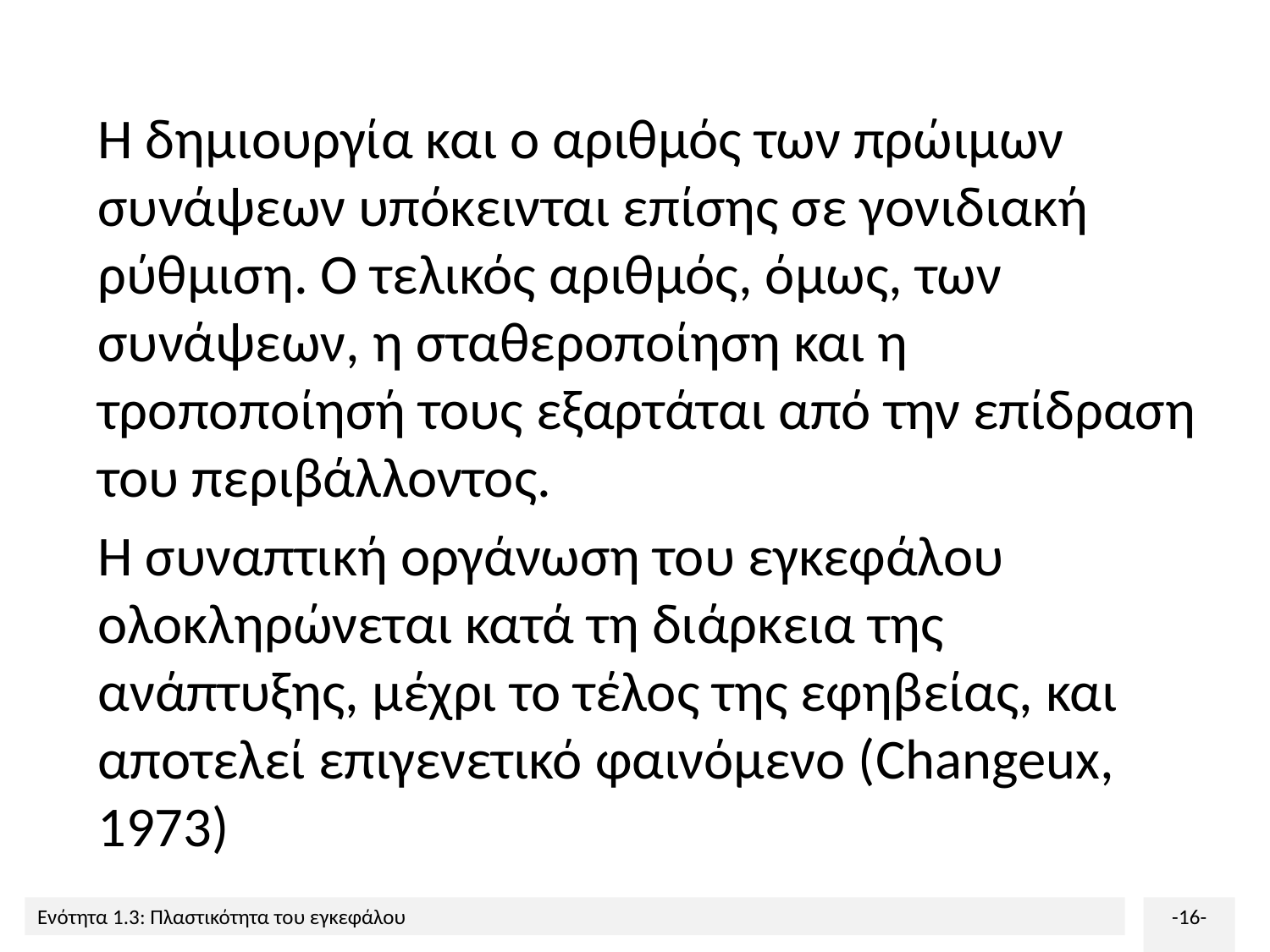

Η δημιουργία και ο αριθμός των πρώιμων συνάψεων υπόκεινται επίσης σε γονιδιακή ρύθμιση. Ο τελικός αριθμός, όμως, των συνάψεων, η σταθεροποίηση και η τροποποίησή τους εξαρτάται από την επίδραση του περιβάλλοντος.
Η συναπτική οργάνωση του εγκεφάλου ολοκληρώνεται κατά τη διάρκεια της ανάπτυξης, μέχρι το τέλος της εφηβείας, και αποτελεί επιγενετικό φαινόμενο (Changeux, 1973)